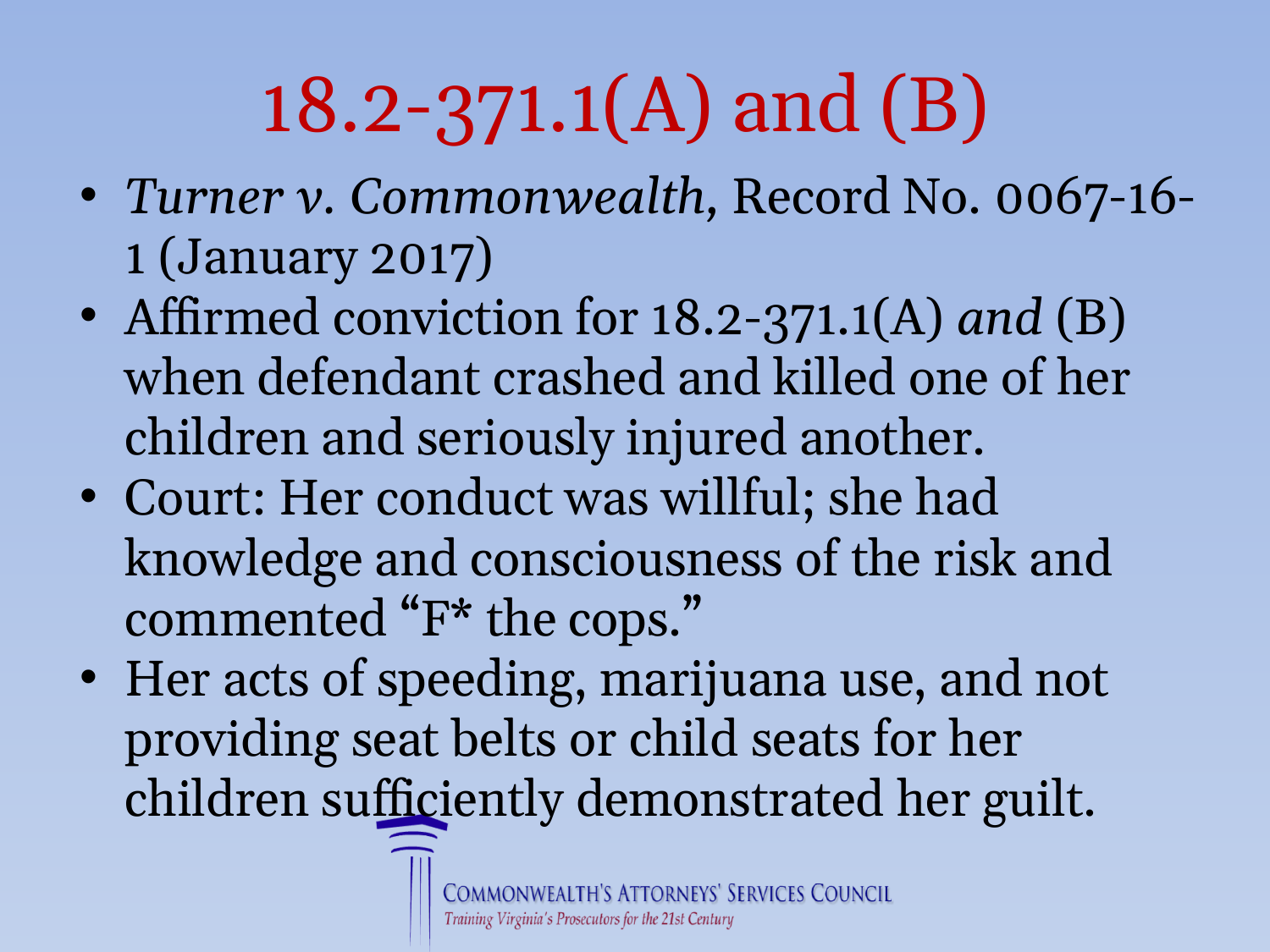

# 18.2-371.1(A) and (B)
Turner v. Commonwealth, Record No. 0067-16-1 (January 2017)
Affirmed conviction for 18.2-371.1(A) and (B) when defendant crashed and killed one of her children and seriously injured another.
Court: Her conduct was willful; she had knowledge and consciousness of the risk and commented “F* the cops.”
Her acts of speeding, marijuana use, and not providing seat belts or child seats for her children sufficiently demonstrated her guilt.